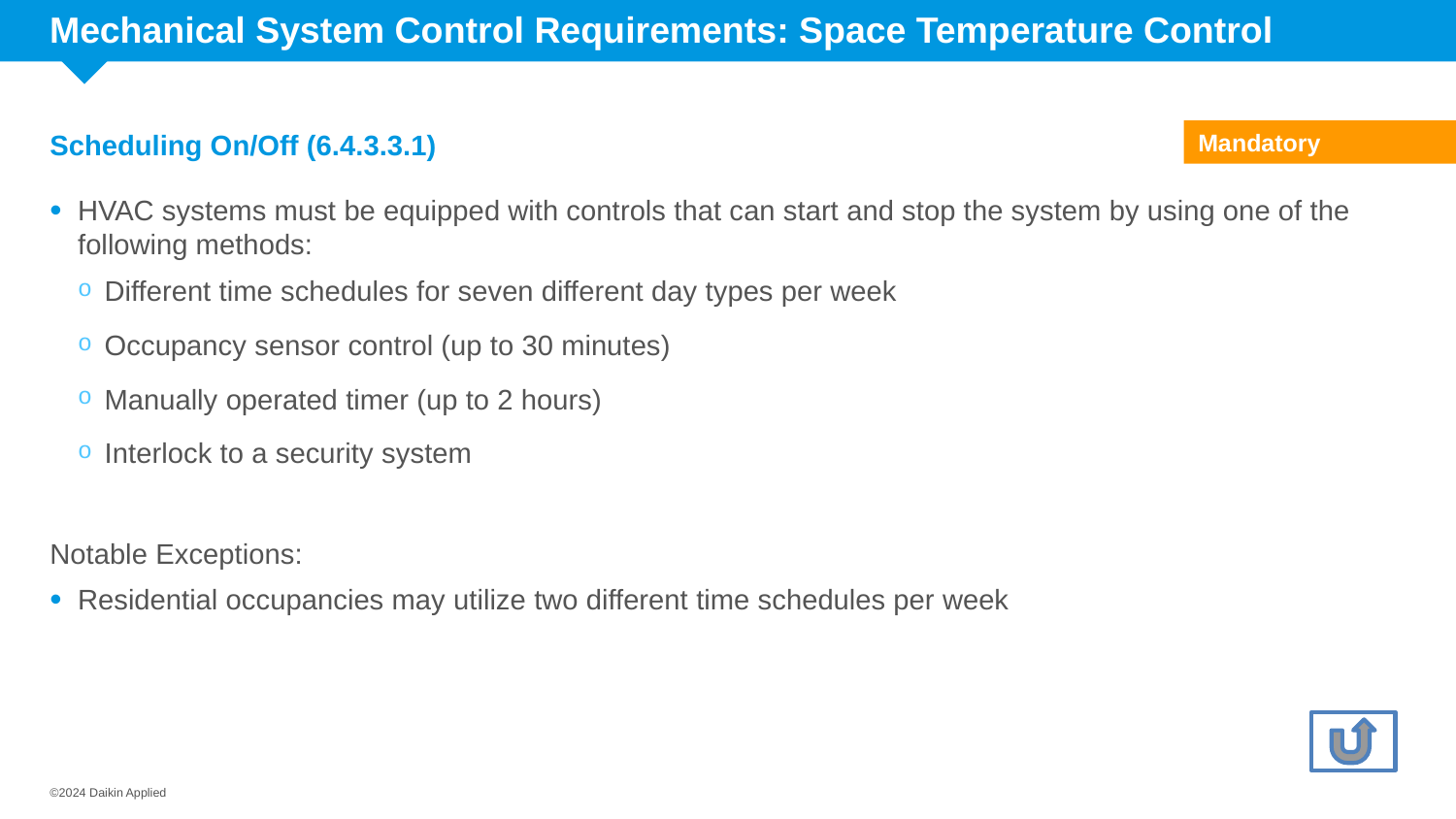

# Mechanical System Control Requirements: Space Temperature Control
Scheduling On/Off (6.4.3.3.1)
Mandatory
HVAC systems must be equipped with controls that can start and stop the system by using one of the following methods:
Different time schedules for seven different day types per week
Occupancy sensor control (up to 30 minutes)
Manually operated timer (up to 2 hours)
Interlock to a security system

Notable Exceptions:
Residential occupancies may utilize two different time schedules per week

©2024 Daikin Applied